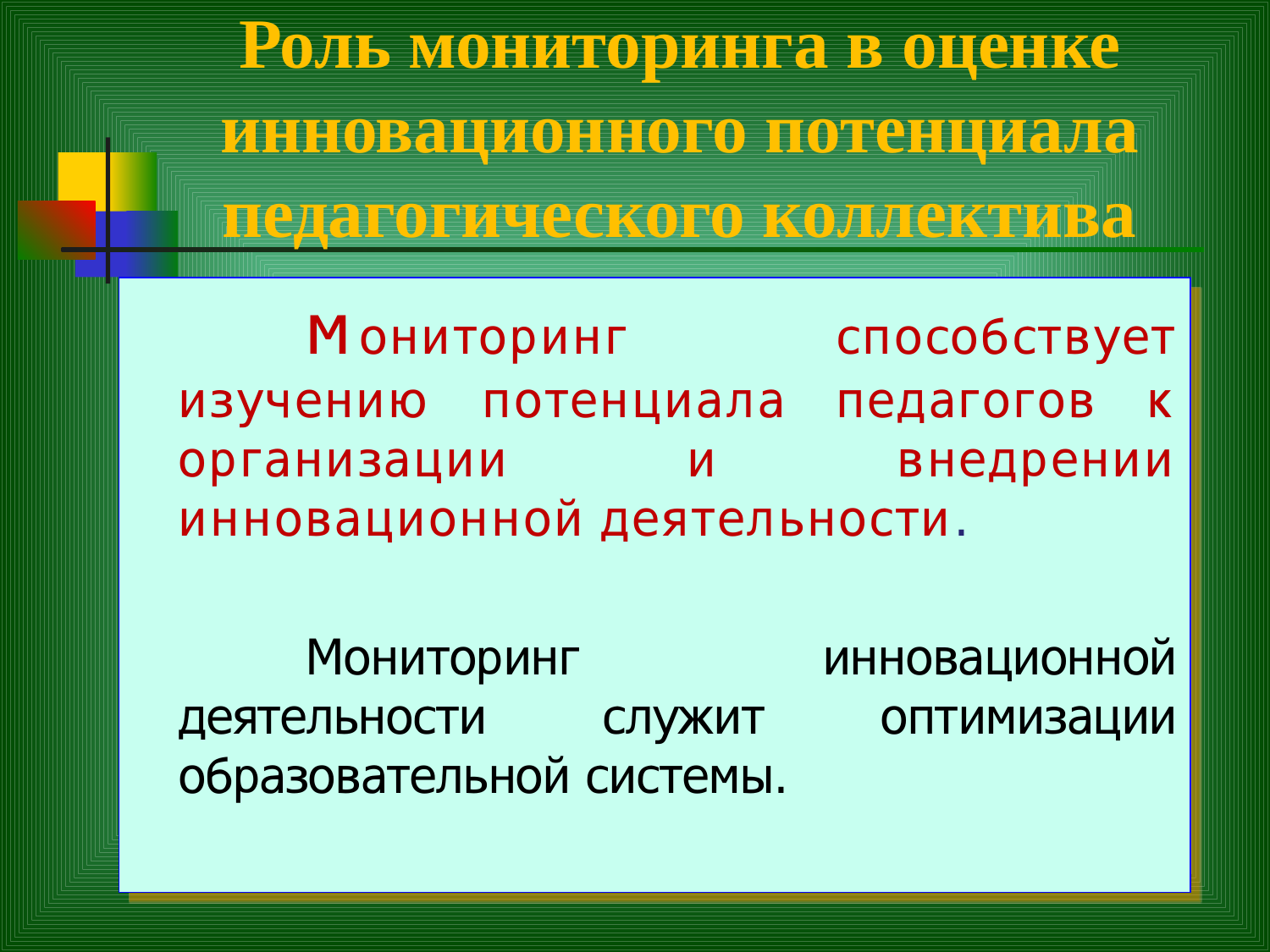

# Роль мониторинга в оценке инновационного потенциала педагогического коллектива
		мониторинг способствует изучению потенциала педагогов к организации и внедрении инновационной деятельности.

		Мониторинг инновационной деятельности служит оптимизации образовательной системы.